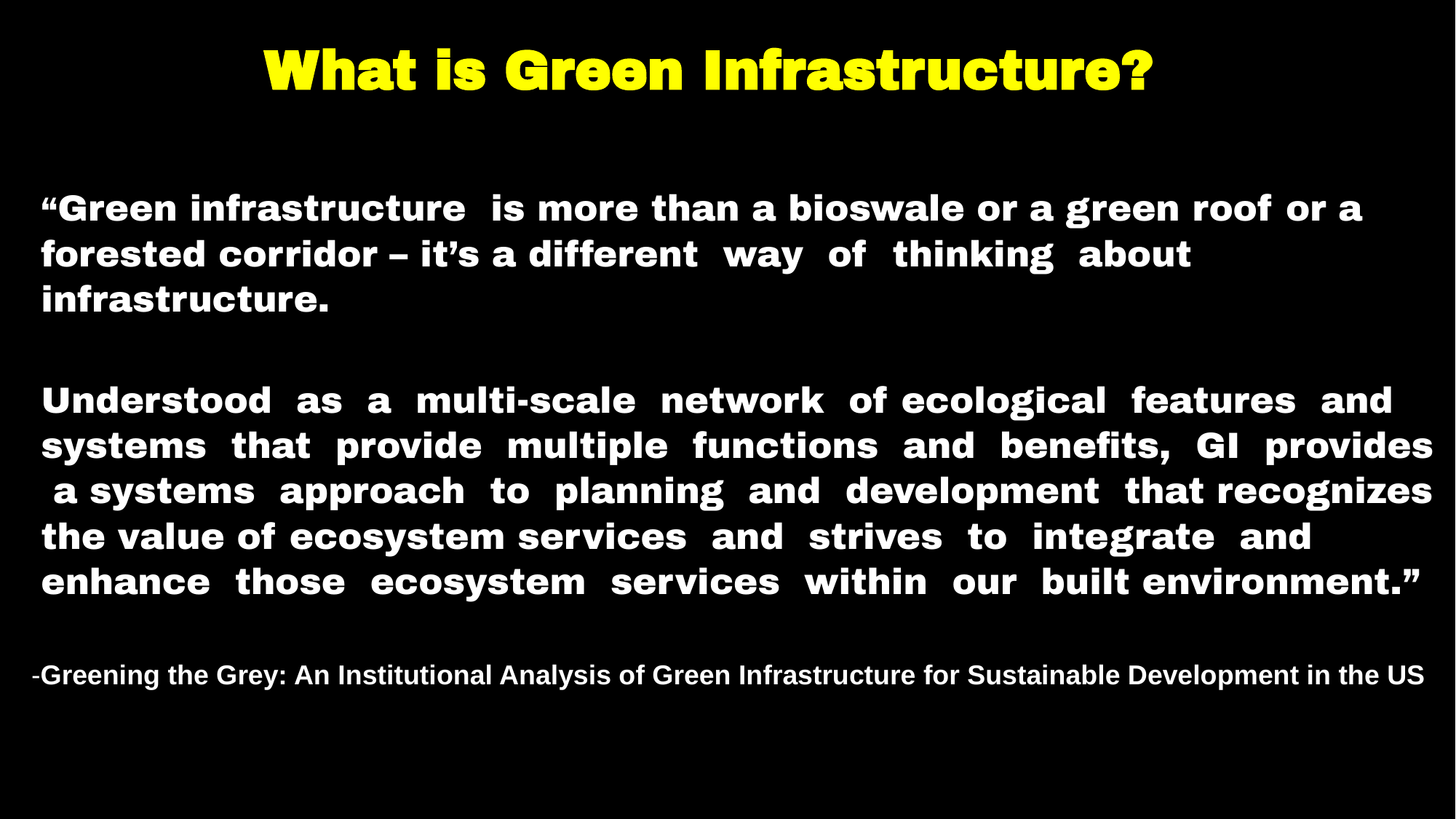

What is Green Infrastructure?
“Green infrastructure  is more than a bioswale or a green roof or a forested corridor – it’s a different  way  of  thinking  about  infrastructure.

Understood  as  a  multi-­scale  network  of ecological  features  and  systems  that  provide  multiple  functions  and  benefits,  GI  provides  a systems  approach  to  planning  and  development  that recognizes the value of ecosystem services  and  strives  to  integrate  and  enhance  those  ecosystem  services  within  our  built environment.”

-Greening the Grey: An Institutional Analysis of Green Infrastructure for Sustainable Development in the US